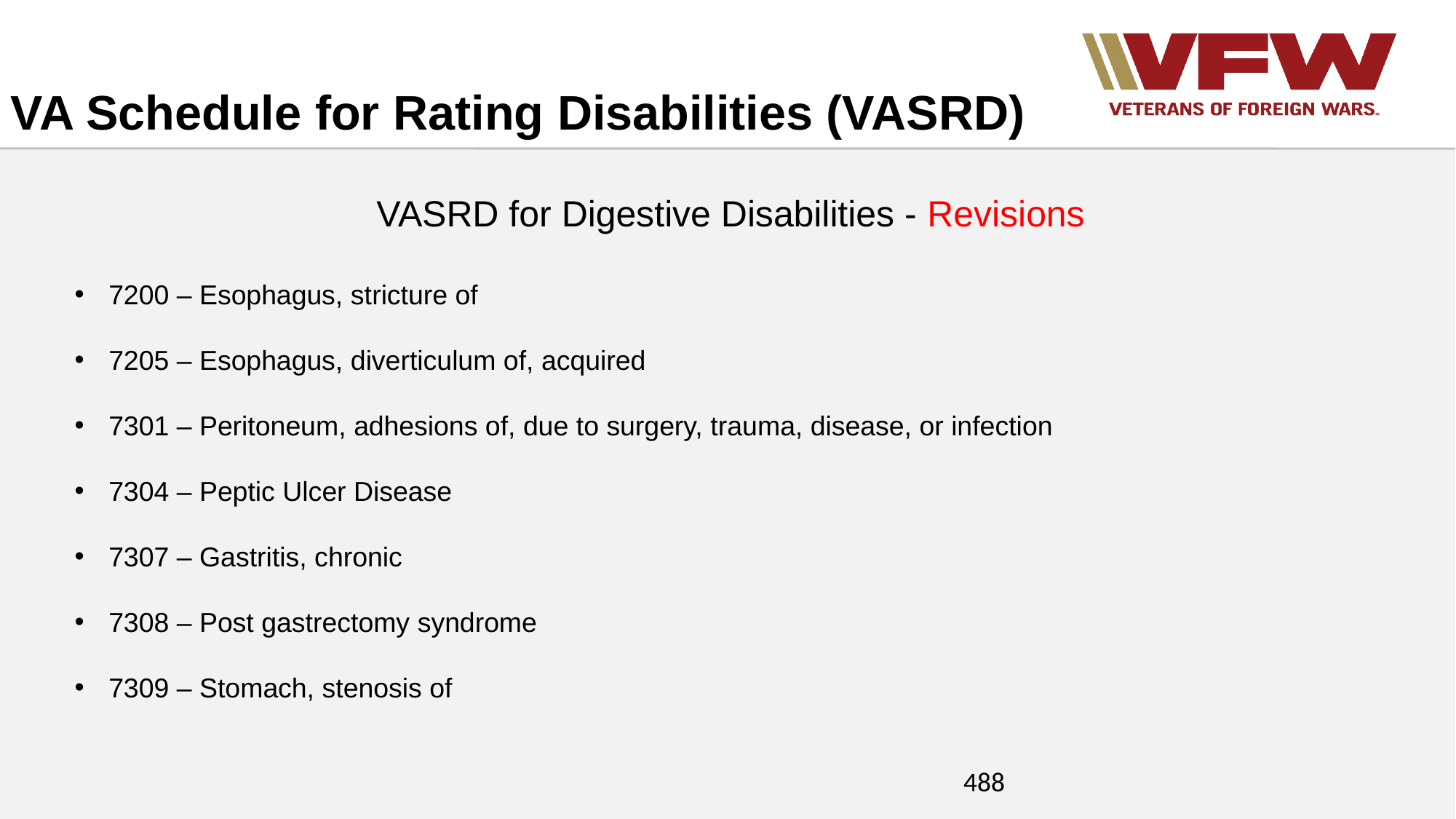

VA Schedule for Rating Disabilities (VASRD)
VASRD for Digestive Disabilities - Revisions

7200 – Esophagus, stricture of

7205 – Esophagus, diverticulum of, acquired

7301 – Peritoneum, adhesions of, due to surgery, trauma, disease, or infection

7304 – Peptic Ulcer Disease

7307 – Gastritis, chronic

7308 – Post gastrectomy syndrome

7309 – Stomach, stenosis of

488